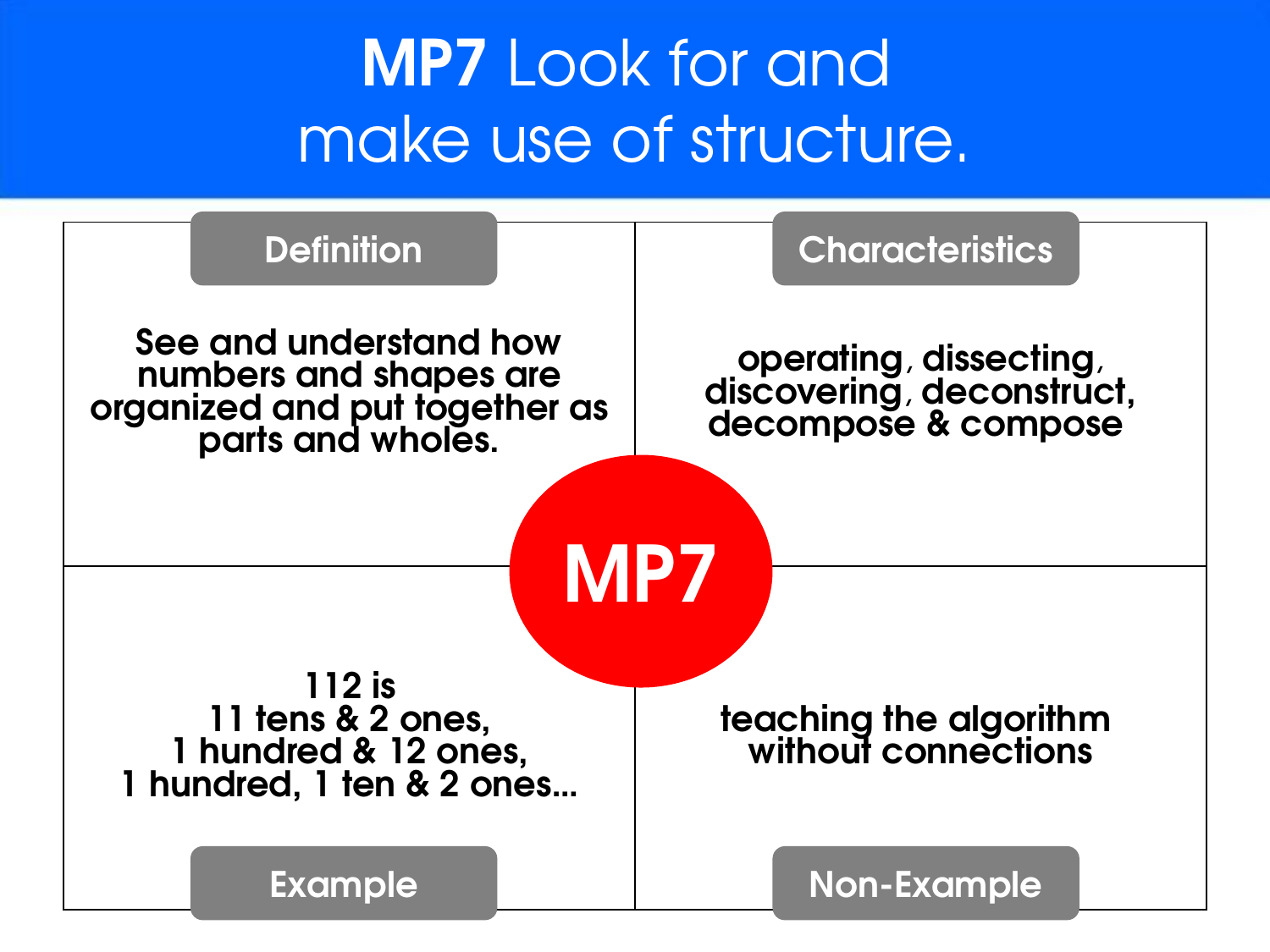

# MP7 Look for and make use of structure.
Definition
Characteristics
| See and understand how numbers and shapes are organized and put together as parts and wholes. | operating, dissecting, discovering, deconstruct, decompose & compose |
| --- | --- |
| 112 is 11 tens & 2 ones, 1 hundred & 12 ones, 1 hundred, 1 ten & 2 ones… | teaching the algorithm without connections |
MP7
Example
Non-Example